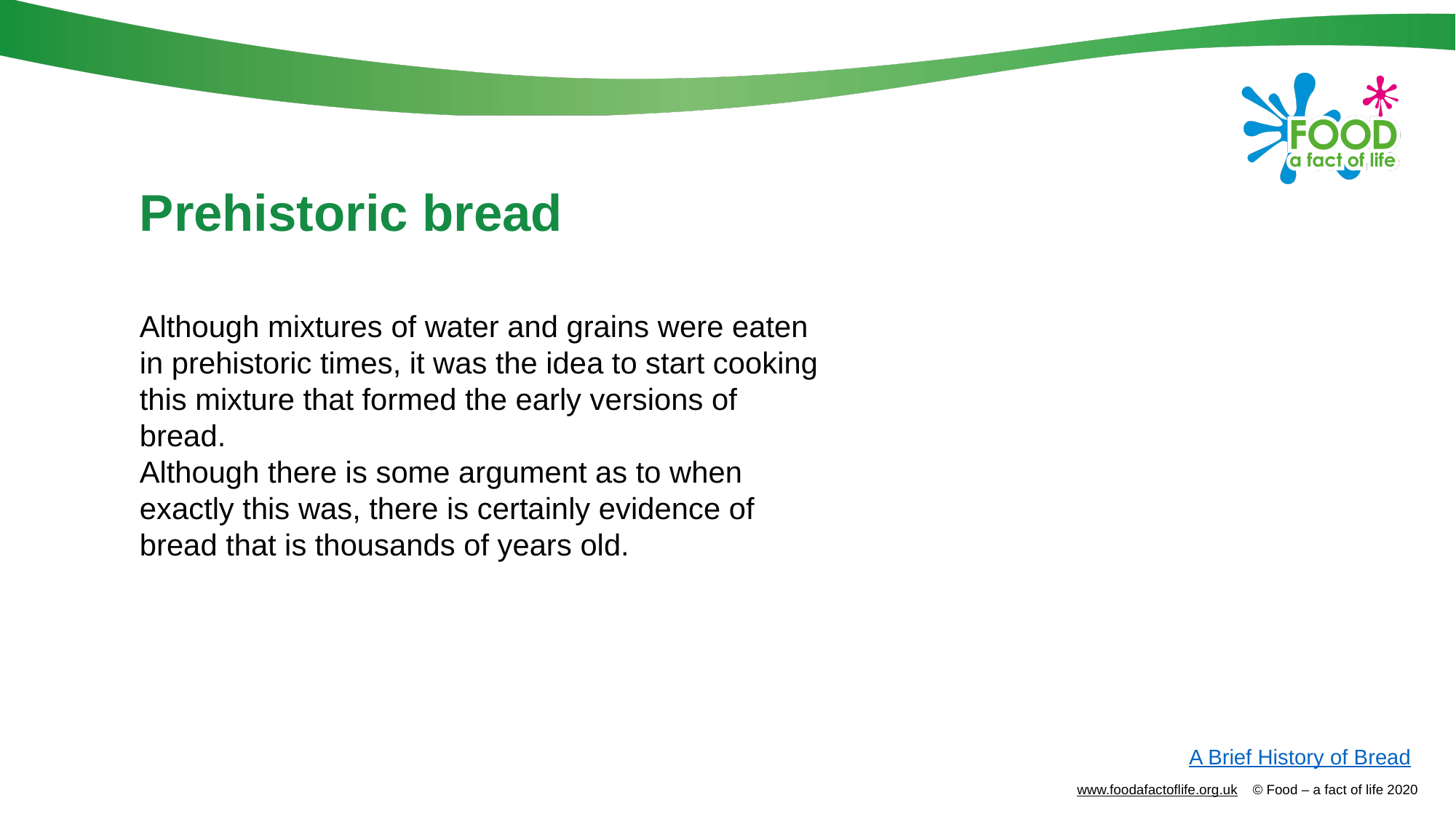

# Prehistoric bread
Although mixtures of water and grains were eaten in prehistoric times, it was the idea to start cooking this mixture that formed the early versions of bread.
Although there is some argument as to when exactly this was, there is certainly evidence of bread that is thousands of years old.
A Brief History of Bread